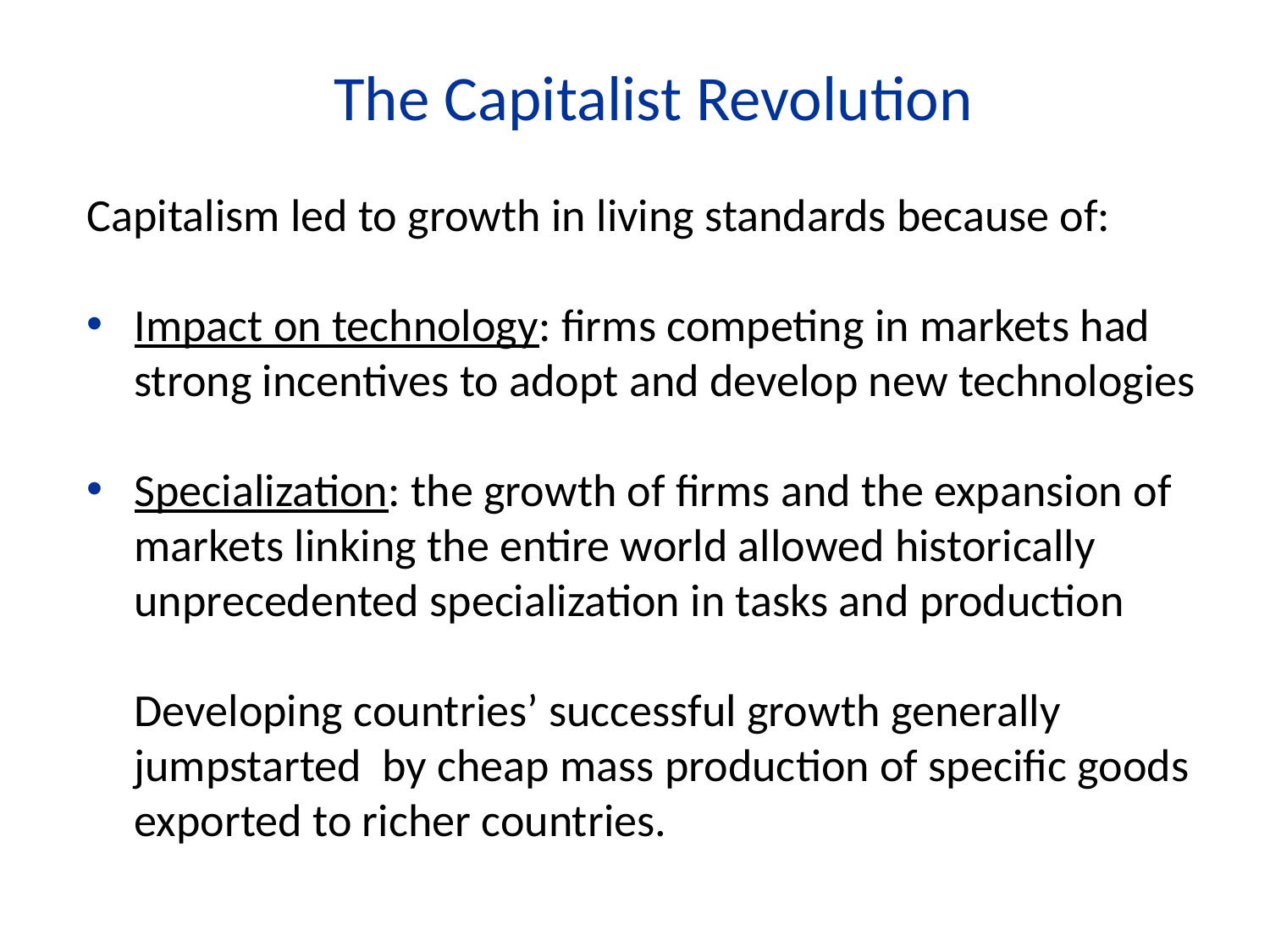

# The Capitalist Revolution
Capitalism led to growth in living standards because of:

Impact on technology: firms competing in markets had strong incentives to adopt and develop new technologies

Specialization: the growth of firms and the expansion of markets linking the entire world allowed historically unprecedented specialization in tasks and production

	Developing countries’ successful growth generally jumpstarted  by cheap mass production of specific goods exported to richer countries.